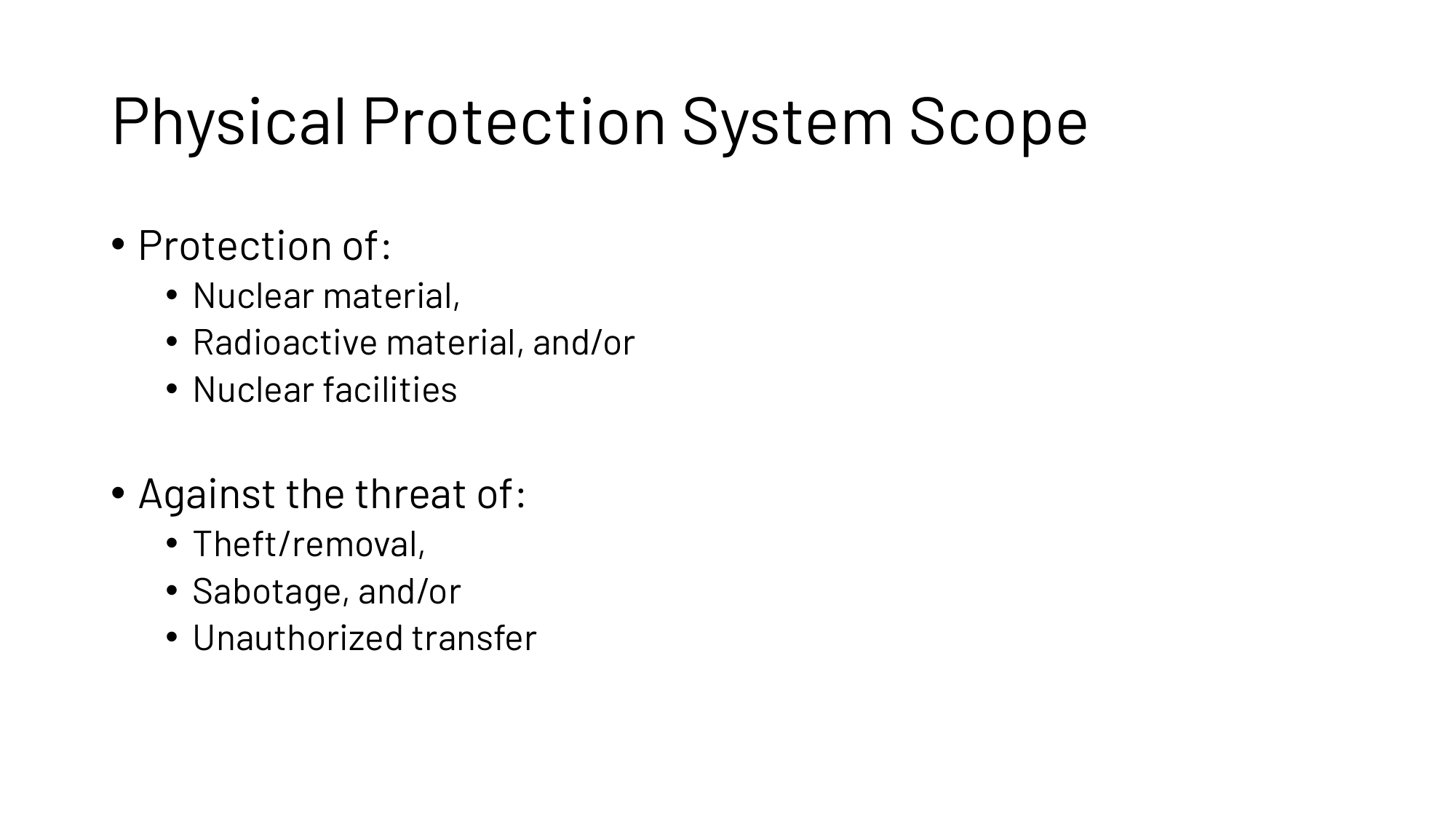

# Physical Protection System Scope
Protection of:
Nuclear material,
Radioactive material, and/or
Nuclear facilities

Against the threat of:
Theft/removal,
Sabotage, and/or
Unauthorized transfer